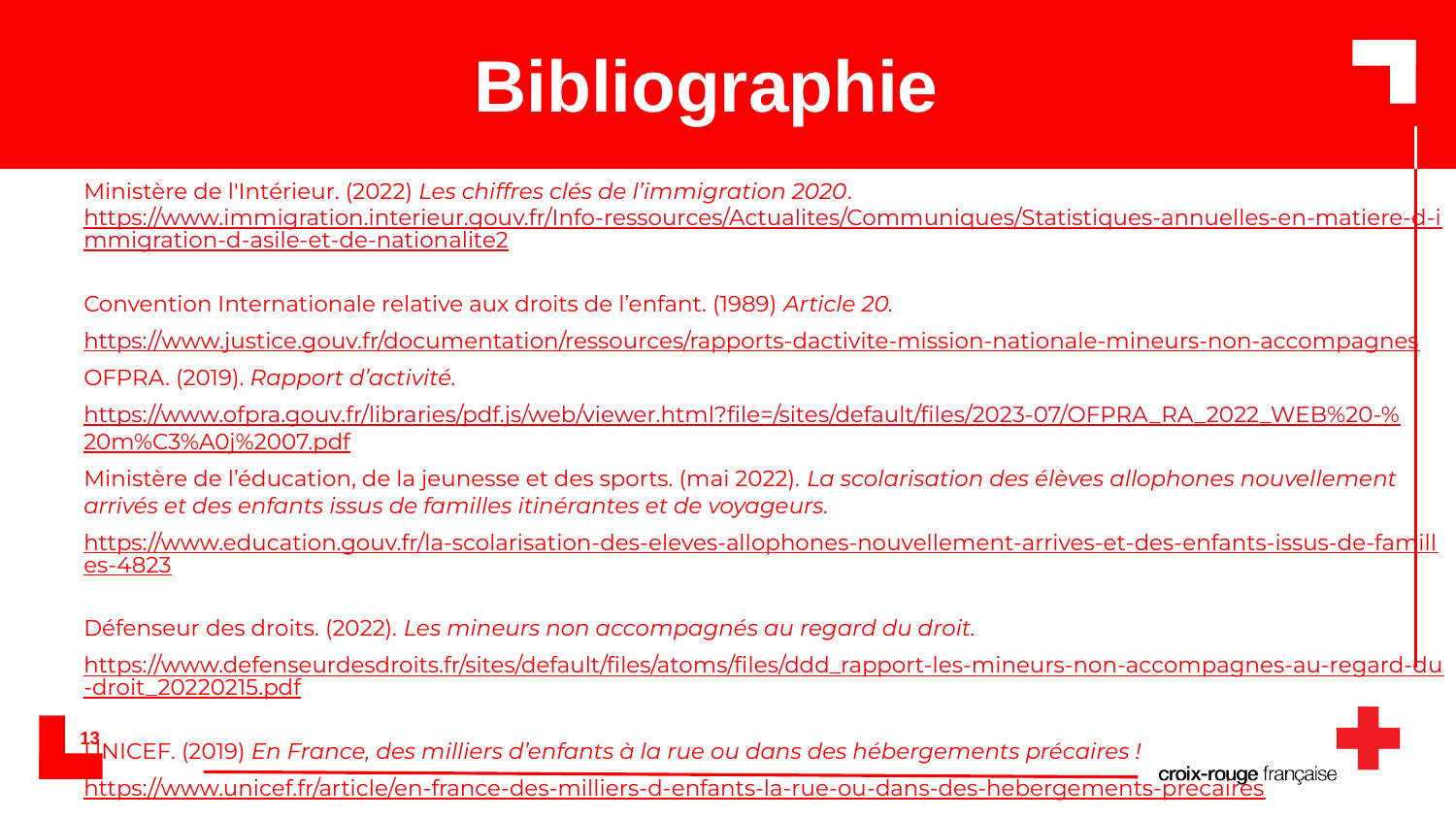

# Bibliographie

Ministère de l'Intérieur. (2022) Les chiffres clés de l’immigration 2020. https://www.immigration.interieur.gouv.fr/Info-ressources/Actualites/Communiques/Statistiques-annuelles-en-matiere-d-immigration-d-asile-et-de-nationalite2
Convention Internationale relative aux droits de l’enfant. (1989) Article 20.
https://www.justice.gouv.fr/documentation/ressources/rapports-dactivite-mission-nationale-mineurs-non-accompagnes
OFPRA. (2019). Rapport d’activité.
https://www.ofpra.gouv.fr/libraries/pdf.js/web/viewer.html?file=/sites/default/files/2023-07/OFPRA_RA_2022_WEB%20-%20m%C3%A0j%2007.pdf
Ministère de l’éducation, de la jeunesse et des sports. (mai 2022). La scolarisation des élèves allophones nouvellement arrivés et des enfants issus de familles itinérantes et de voyageurs.
https://www.education.gouv.fr/la-scolarisation-des-eleves-allophones-nouvellement-arrives-et-des-enfants-issus-de-familles-4823
Défenseur des droits. (2022). Les mineurs non accompagnés au regard du droit.
https://www.defenseurdesdroits.fr/sites/default/files/atoms/files/ddd_rapport-les-mineurs-non-accompagnes-au-regard-du-droit_20220215.pdf
UNICEF. (2019) En France, des milliers d’enfants à la rue ou dans des hébergements précaires !
https://www.unicef.fr/article/en-france-des-milliers-d-enfants-la-rue-ou-dans-des-hebergements-precaires

13